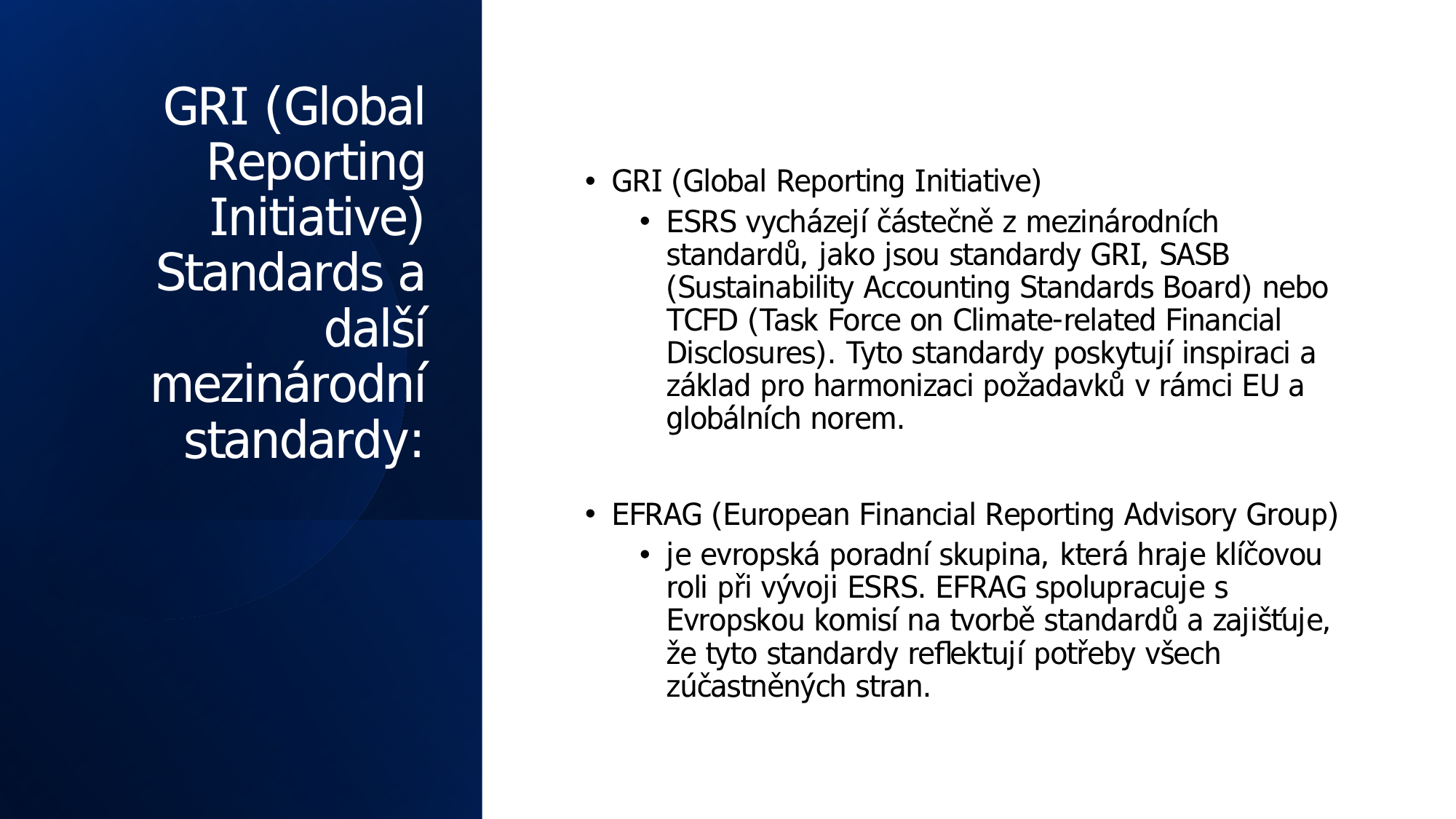

# GRI (Global Reporting Initiative) Standards a další mezinárodní standardy:

GRI (Global Reporting Initiative)
ESRS vycházejí částečně z mezinárodních standardů, jako jsou standardy GRI, SASB (Sustainability Accounting Standards Board) nebo TCFD (Task Force on Climate-related Financial Disclosures). Tyto standardy poskytují inspiraci a základ pro harmonizaci požadavků v rámci EU a globálních norem.

EFRAG (European Financial Reporting Advisory Group)
je evropská poradní skupina, která hraje klíčovou roli při vývoji ESRS. EFRAG spolupracuje s Evropskou komisí na tvorbě standardů a zajišťuje, že tyto standardy reflektují potřeby všech zúčastněných stran.